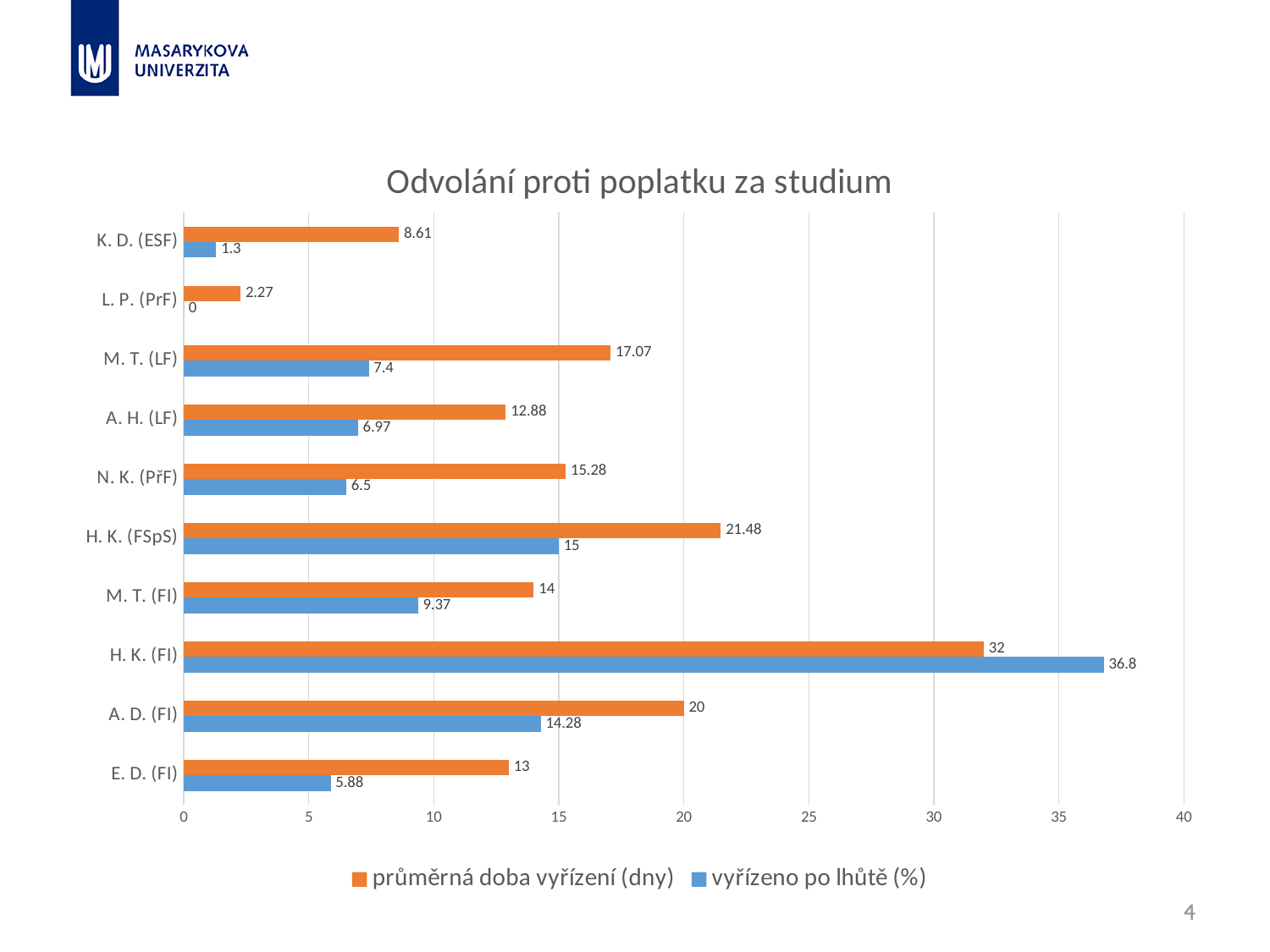

### Chart: Odvolání proti poplatku za studium

| Category | vyřízeno po lhůtě (%) | průměrná doba vyřízení (dny) |
|---|---|---|
| E. D. (FI) | 5.88 | 13.0 |
| A. D. (FI) | 14.280000000000001 | 20.0 |
| H. K. (FI) | 36.8 | 32.0 |
| M. T. (FI) | 9.370000000000001 | 14.0 |
| H. K. (FSpS) | 15.0 | 21.48 |
| N. K. (PřF) | 6.5 | 15.28 |
| A. H. (LF) | 6.97 | 12.88 |
| M. T. (LF) | 7.3999999999999995 | 17.07 |
| L. P. (PrF) | 0.0 | 2.27 |
| K. D. (ESF) | 1.3 | 8.61 |
4